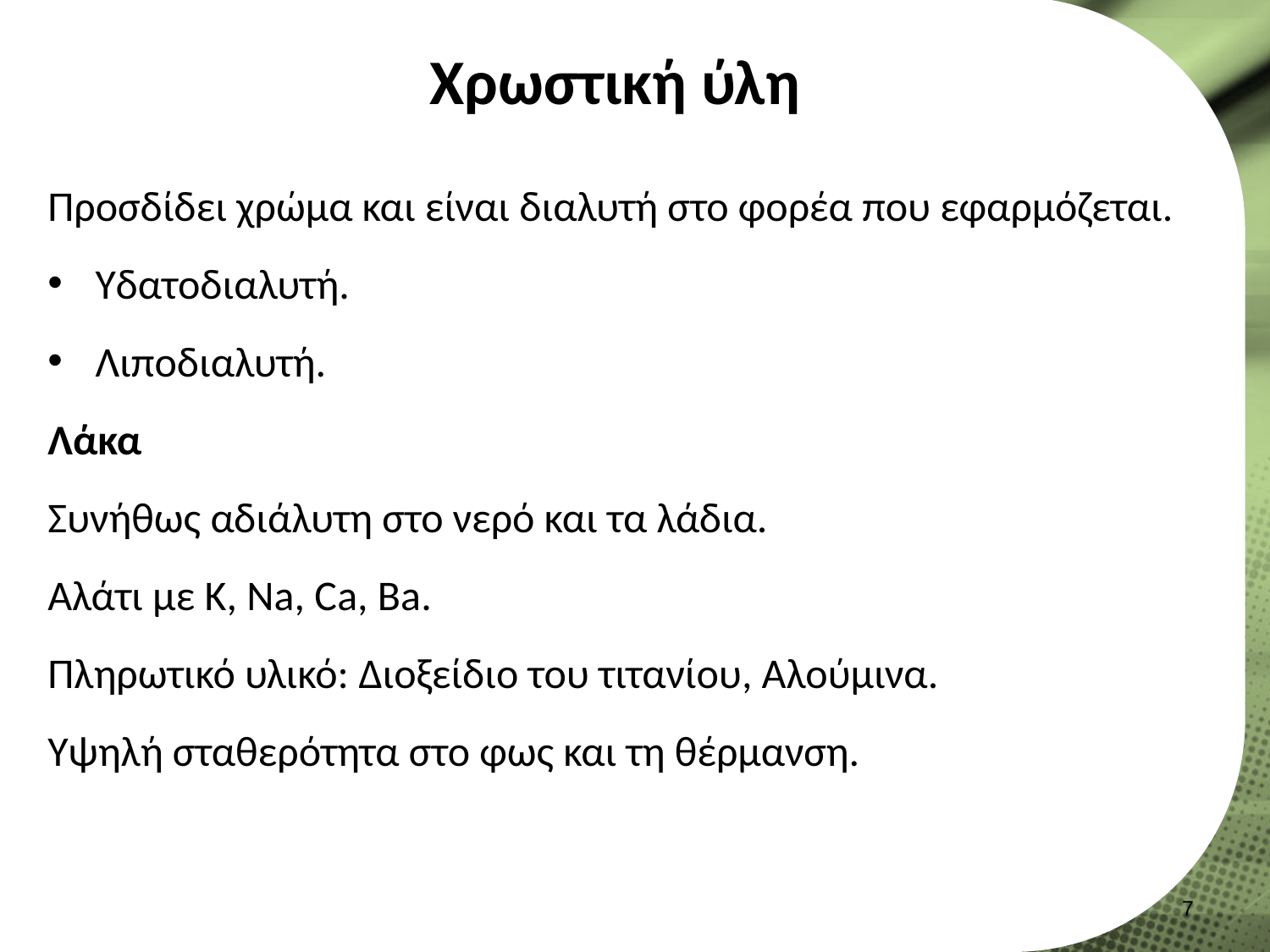

# Χρωστική ύλη
Προσδίδει χρώμα και είναι διαλυτή στο φορέα που εφαρμόζεται.
Υδατοδιαλυτή.
Λιποδιαλυτή.
Λάκα
Συνήθως αδιάλυτη στο νερό και τα λάδια.
Αλάτι με Κ, Νa, Ca, Ba.
Πληρωτικό υλικό: Διοξείδιο του τιτανίου, Αλούμινα.
Υψηλή σταθερότητα στο φως και τη θέρμανση.
7